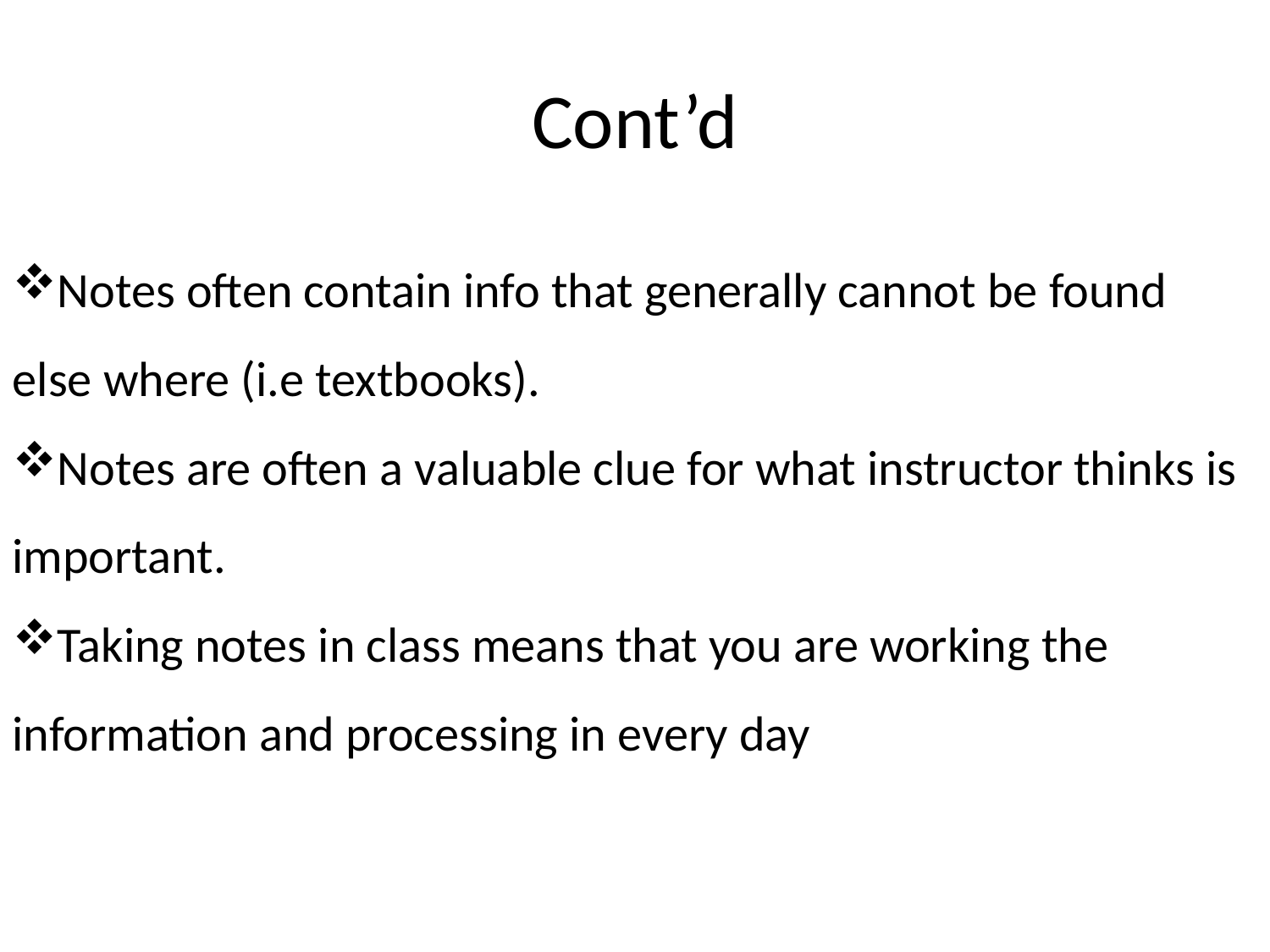

# Cont’d
Notes often contain info that generally cannot be found else where (i.e textbooks).
Notes are often a valuable clue for what instructor thinks is important.
Taking notes in class means that you are working the information and processing in every day